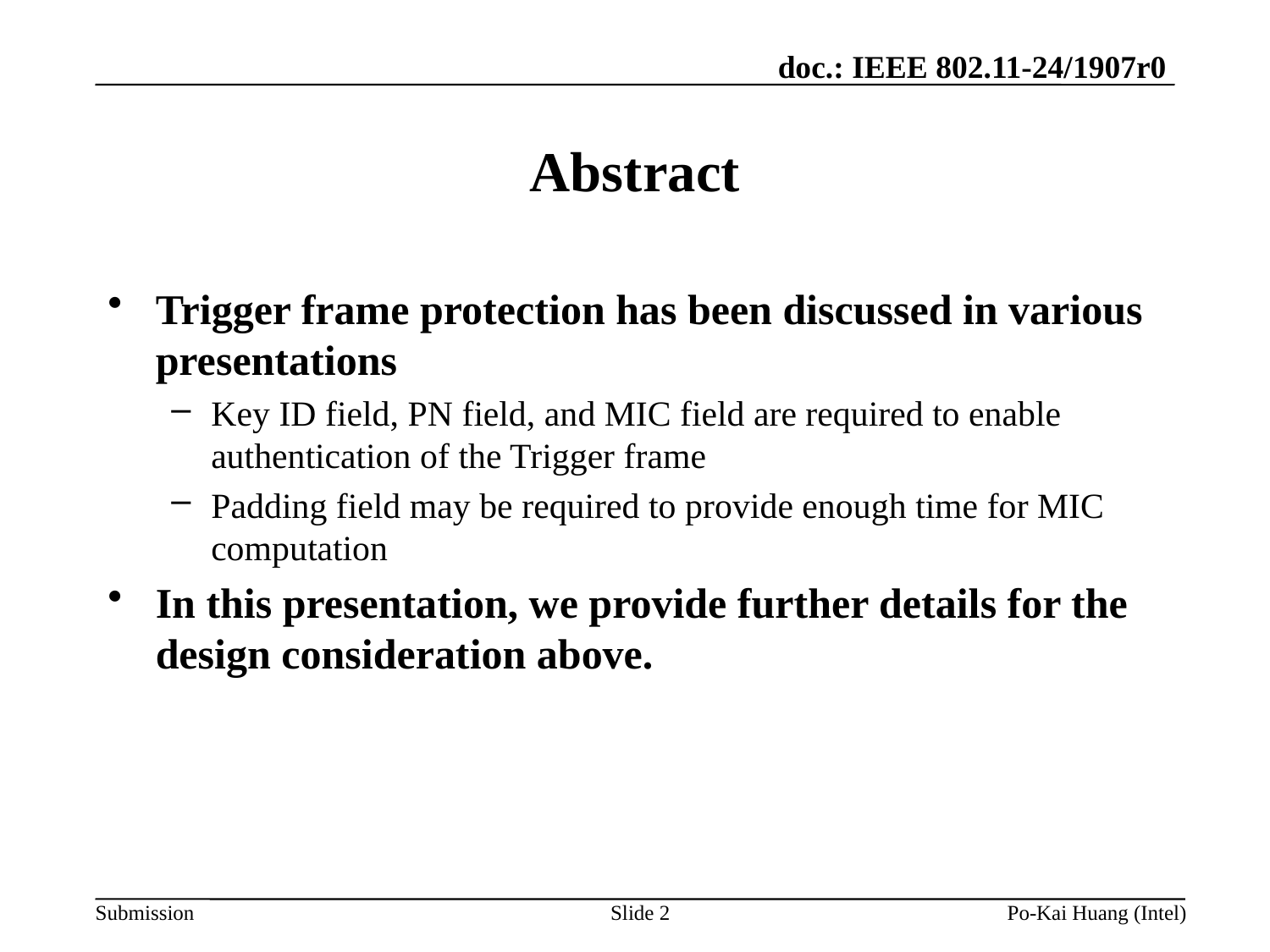

# Abstract
Trigger frame protection has been discussed in various presentations
Key ID field, PN field, and MIC field are required to enable authentication of the Trigger frame
Padding field may be required to provide enough time for MIC computation
In this presentation, we provide further details for the design consideration above.

Slide 2
Po-Kai Huang (Intel)